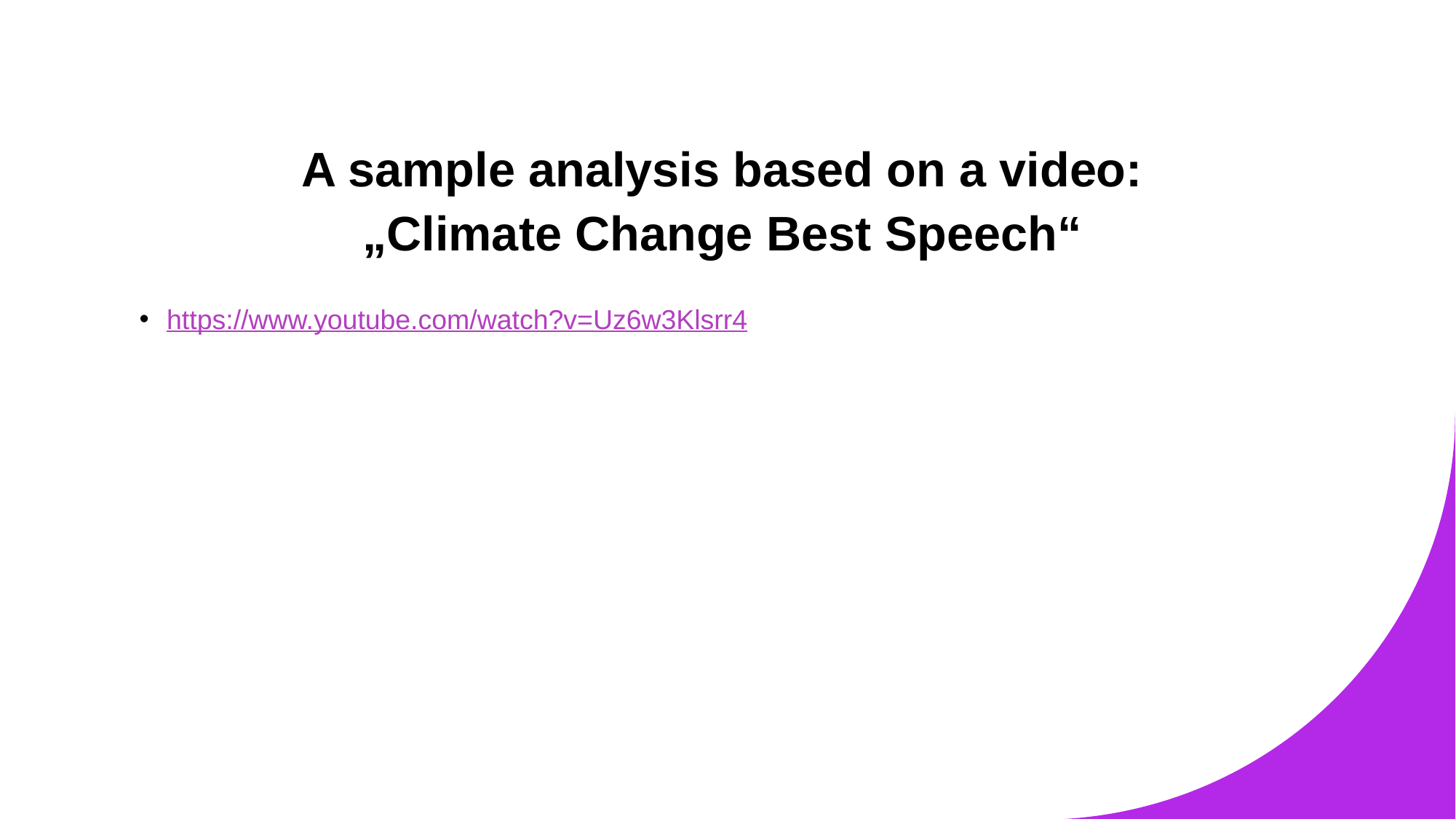

# A sample analysis based on a video: „Climate Change Best Speech“
https://www.youtube.com/watch?v=Uz6w3Klsrr4